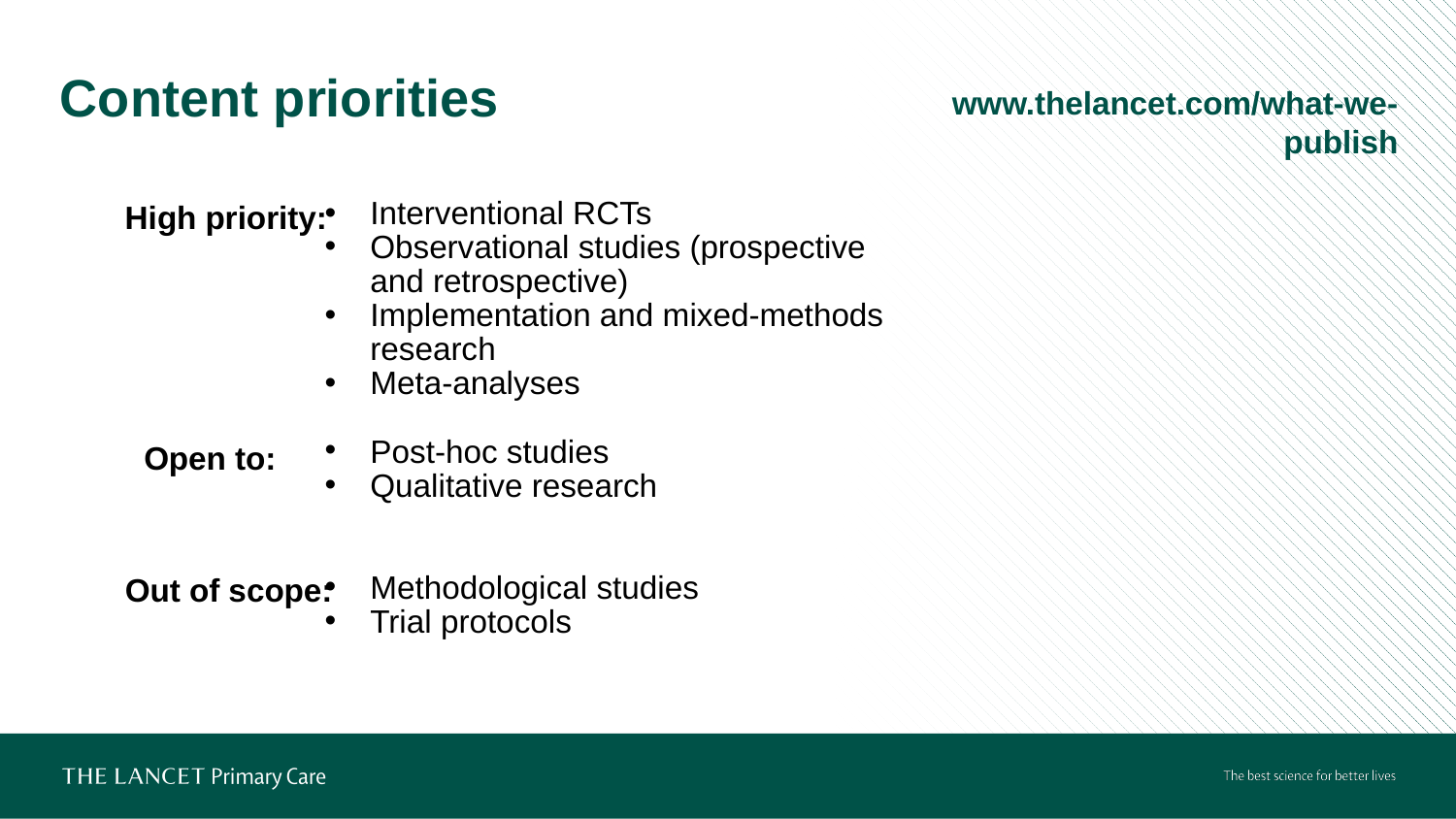

Content priorities
www.thelancet.com/what-we-publish
High priority:
Interventional RCTs
Observational studies (prospective and retrospective)
Implementation and mixed-methods research
Meta-analyses

Post-hoc studies
Qualitative research

Methodological studies
Trial protocols
Open to:
Out of scope: